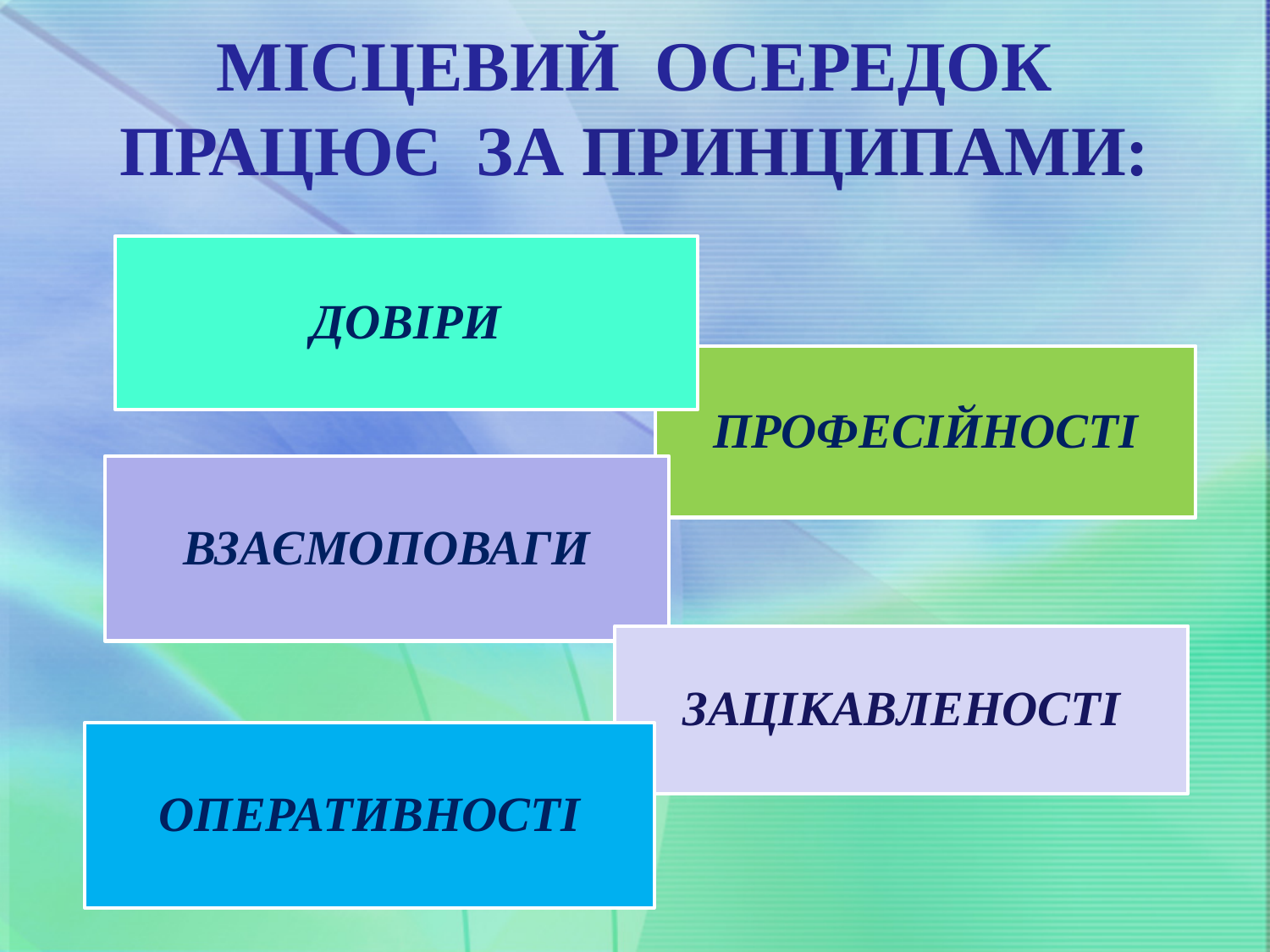

# МІСЦЕВИЙ  ОСЕРЕДОК ПРАЦЮЄ  ЗА ПРИНЦИПАМИ:
ПРОФЕСІЙНОСТІ
ДОВІРИ
ВЗАЄМОПОВАГИ
ЗАЦІКАВЛЕНОСТІ
ОПЕРАТИВНОСТІ